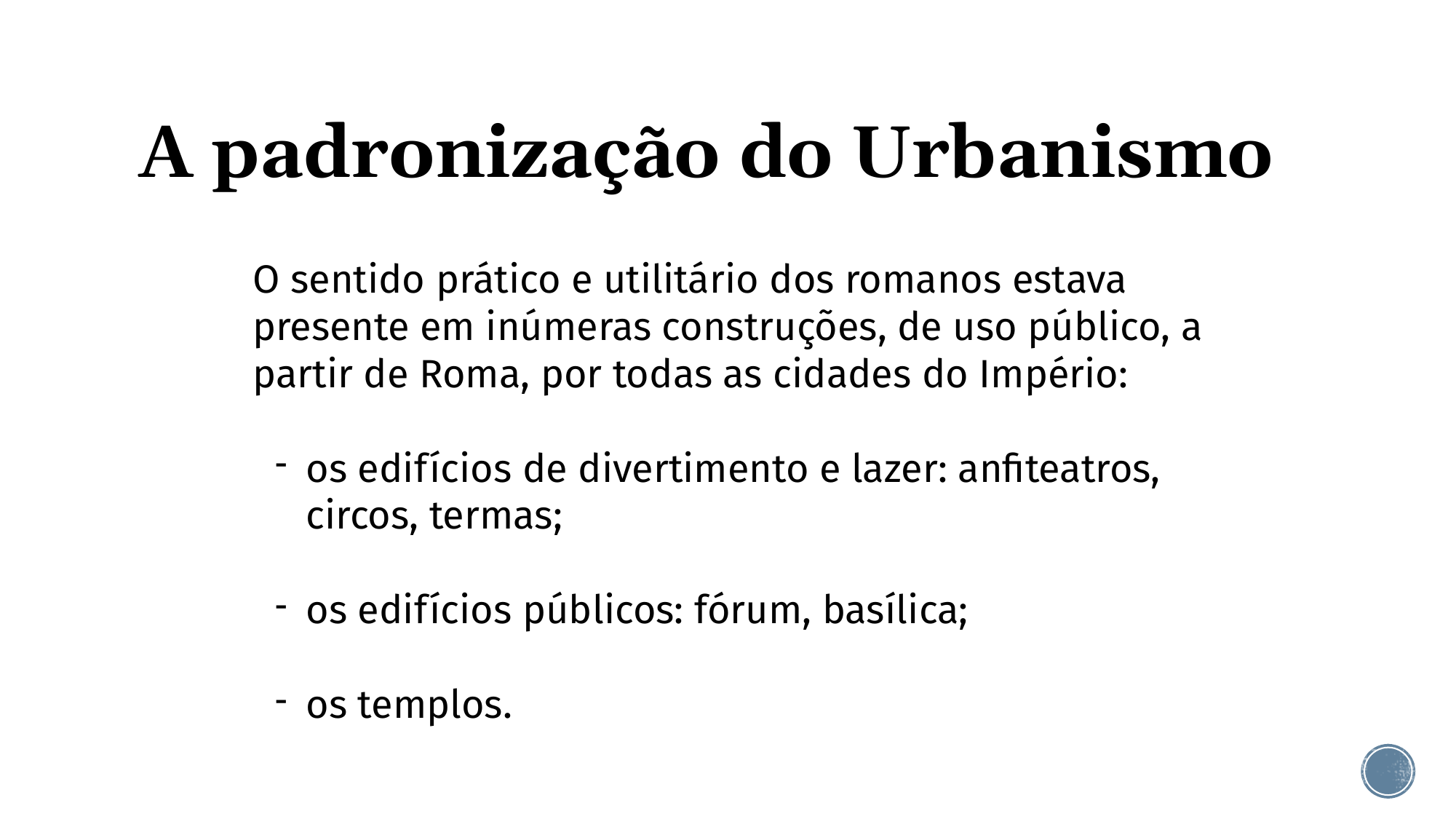

# A padronização do Urbanismo
O sentido prático e utilitário dos romanos estava presente em inúmeras construções, de uso público, a partir de Roma, por todas as cidades do Império:

os edifícios de divertimento e lazer: anfiteatros, circos, termas;

os edifícios públicos: fórum, basílica;

os templos.